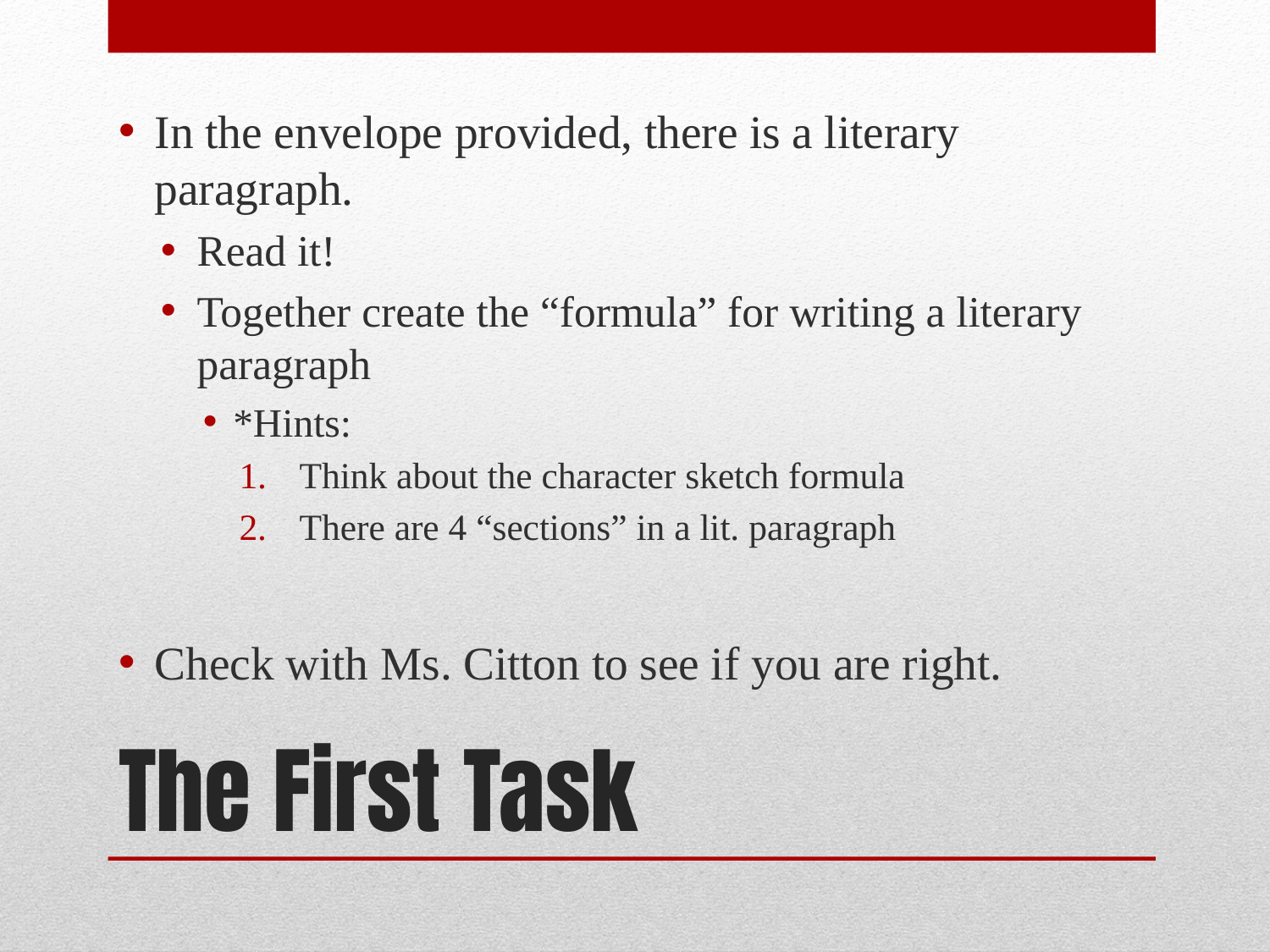

In the envelope provided, there is a literary paragraph.
Read it!
Together create the “formula” for writing a literary paragraph
*Hints:
Think about the character sketch formula
There are 4 “sections” in a lit. paragraph

Check with Ms. Citton to see if you are right.
# The First Task